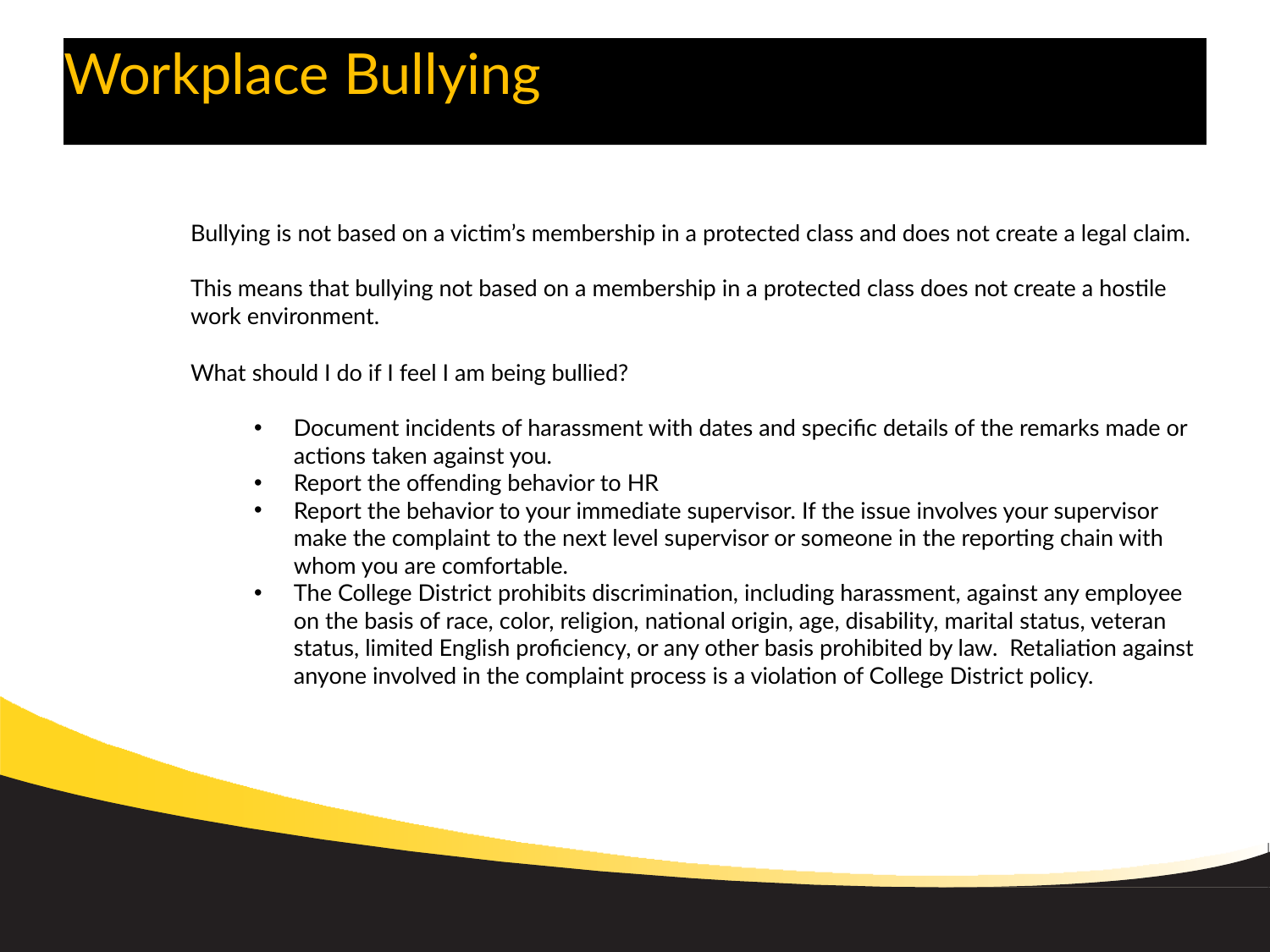

# Workplace Bullying
Bullying is not based on a victim’s membership in a protected class and does not create a legal claim.

This means that bullying not based on a membership in a protected class does not create a hostile work environment.

What should I do if I feel I am being bullied?

Document incidents of harassment with dates and specific details of the remarks made or actions taken against you.
Report the offending behavior to HR
Report the behavior to your immediate supervisor. If the issue involves your supervisor make the complaint to the next level supervisor or someone in the reporting chain with whom you are comfortable.
The College District prohibits discrimination, including harassment, against any employee on the basis of race, color, religion, national origin, age, disability, marital status, veteran status, limited English proficiency, or any other basis prohibited by law.  Retaliation against anyone involved in the complaint process is a violation of College District policy.